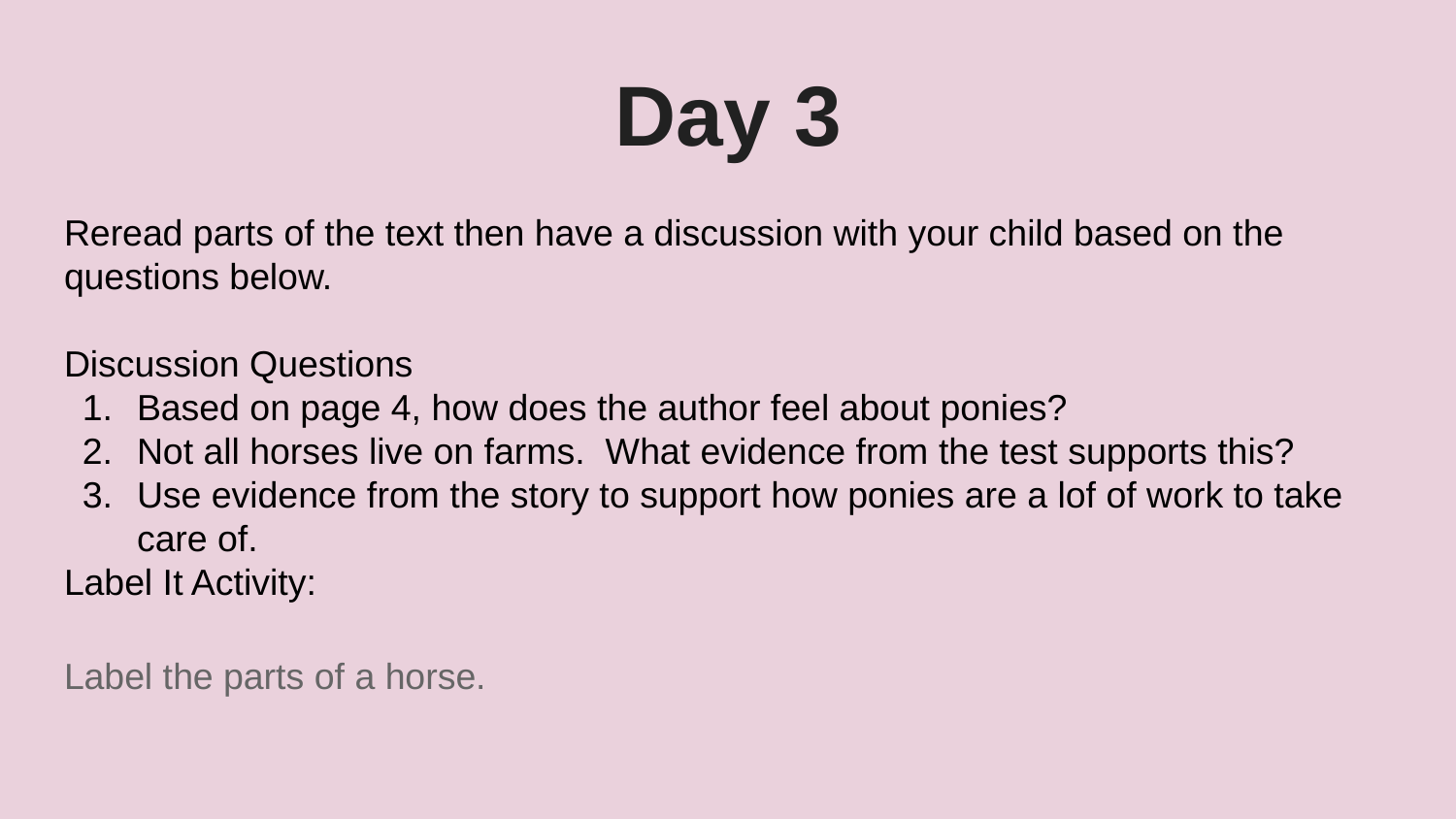

# Day 3

Reread parts of the text then have a discussion with your child based on the questions below.

Discussion Questions
Based on page 4, how does the author feel about ponies?
Not all horses live on farms.  What evidence from the test supports this?
Use evidence from the story to support how ponies are a lof of work to take care of.
Label It Activity:

Label the parts of a horse.